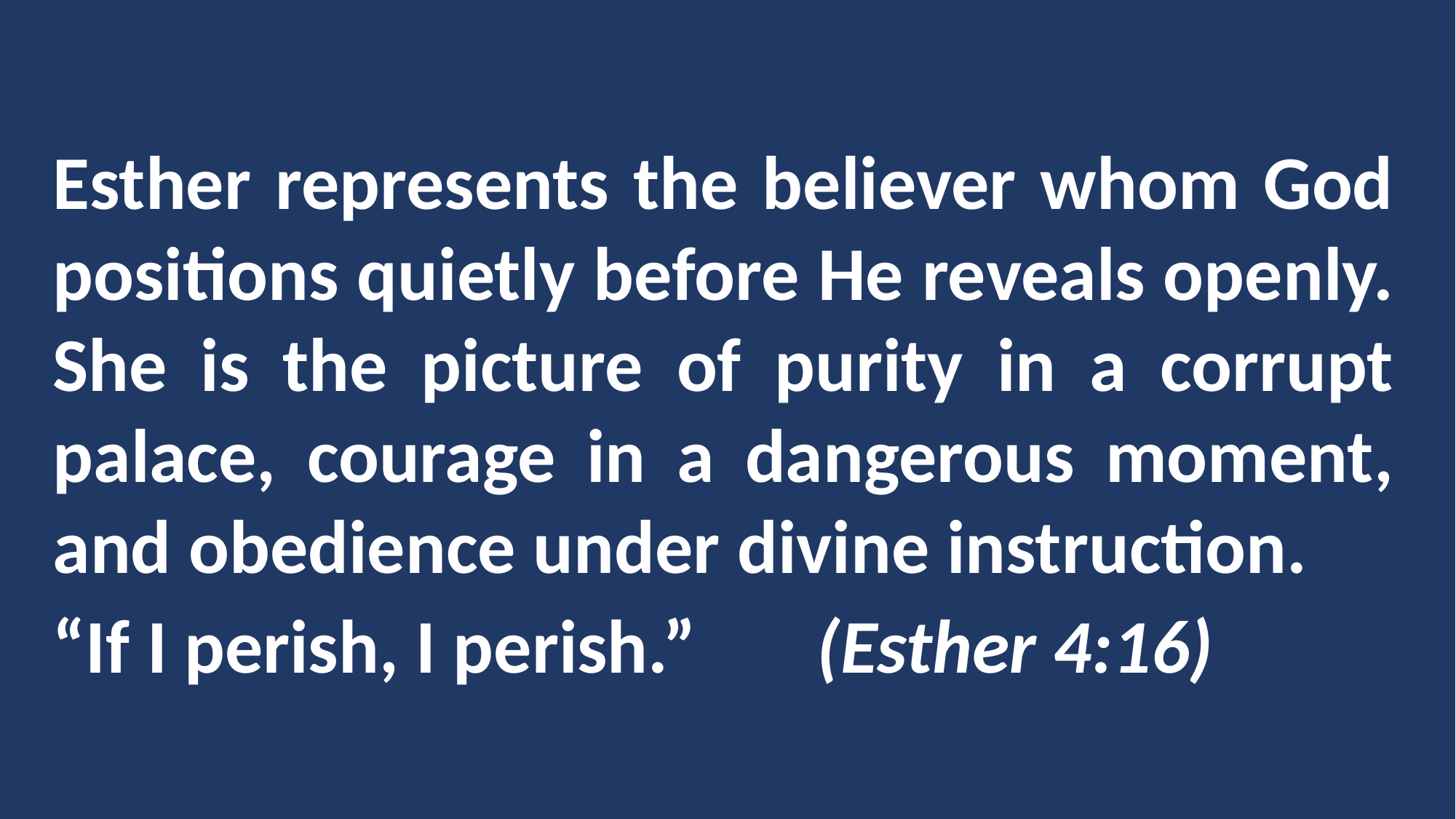

Esther represents the believer whom God positions quietly before He reveals openly. She is the picture of purity in a corrupt palace, courage in a dangerous moment, and obedience under divine instruction.
“If I perish, I perish.” 	(Esther 4:16)